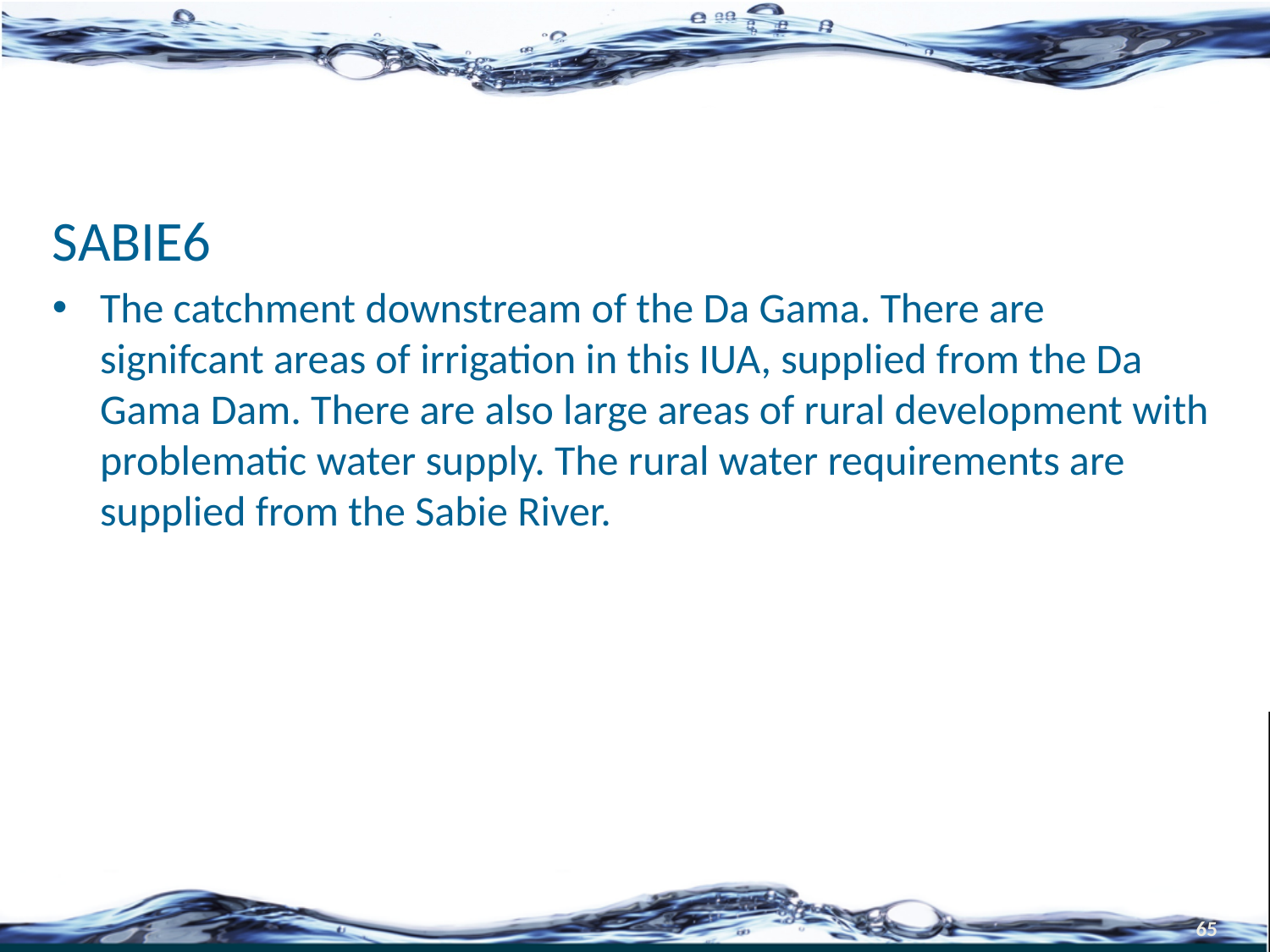

#
SABIE6
The catchment downstream of the Da Gama. There are signifcant areas of irrigation in this IUA, supplied from the Da Gama Dam. There are also large areas of rural development with problematic water supply. The rural water requirements are supplied from the Sabie River.

65